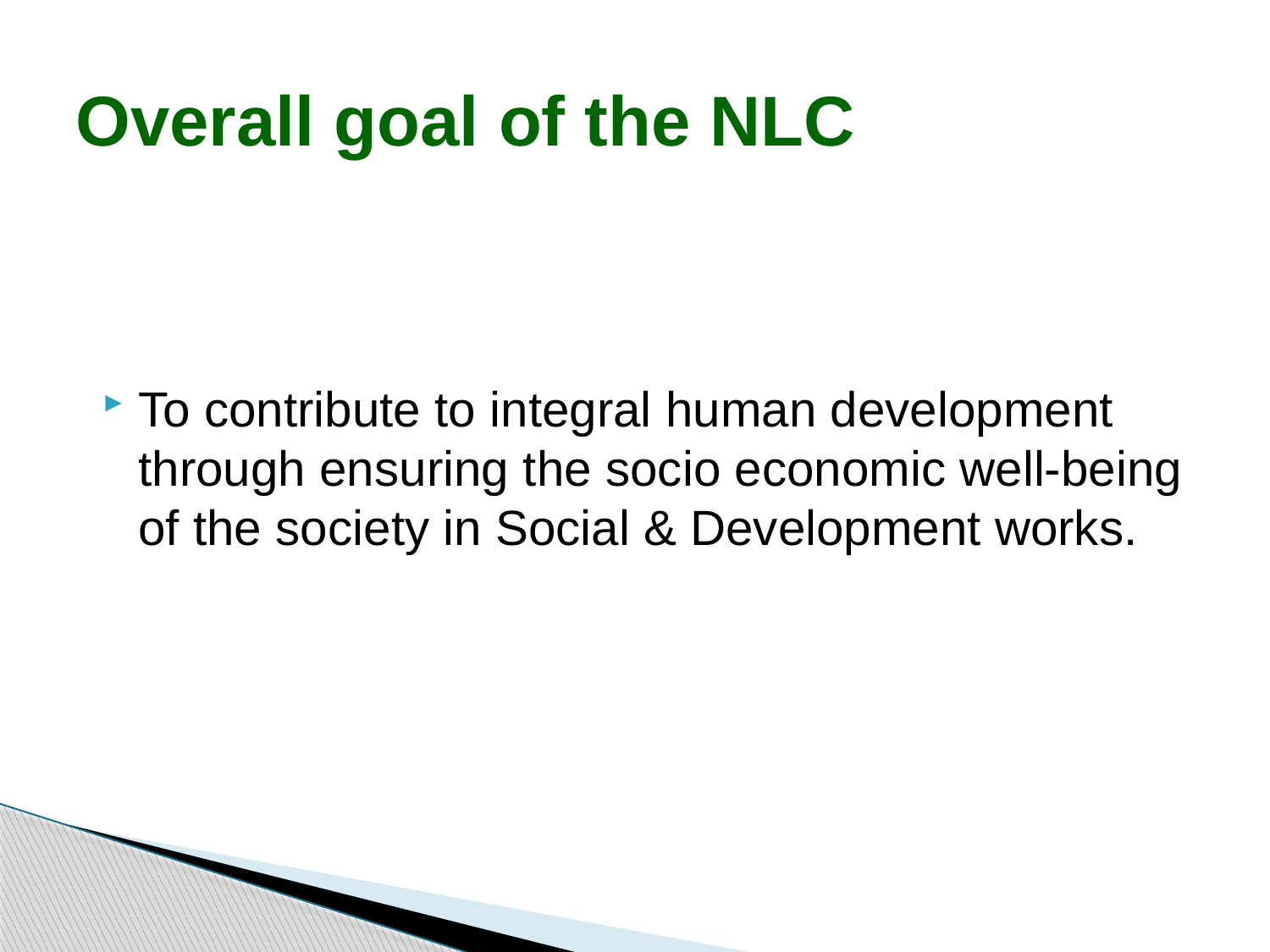

# Overall goal of the NLC
To contribute to integral human development through ensuring the socio economic well-being of the society in Social & Development works.